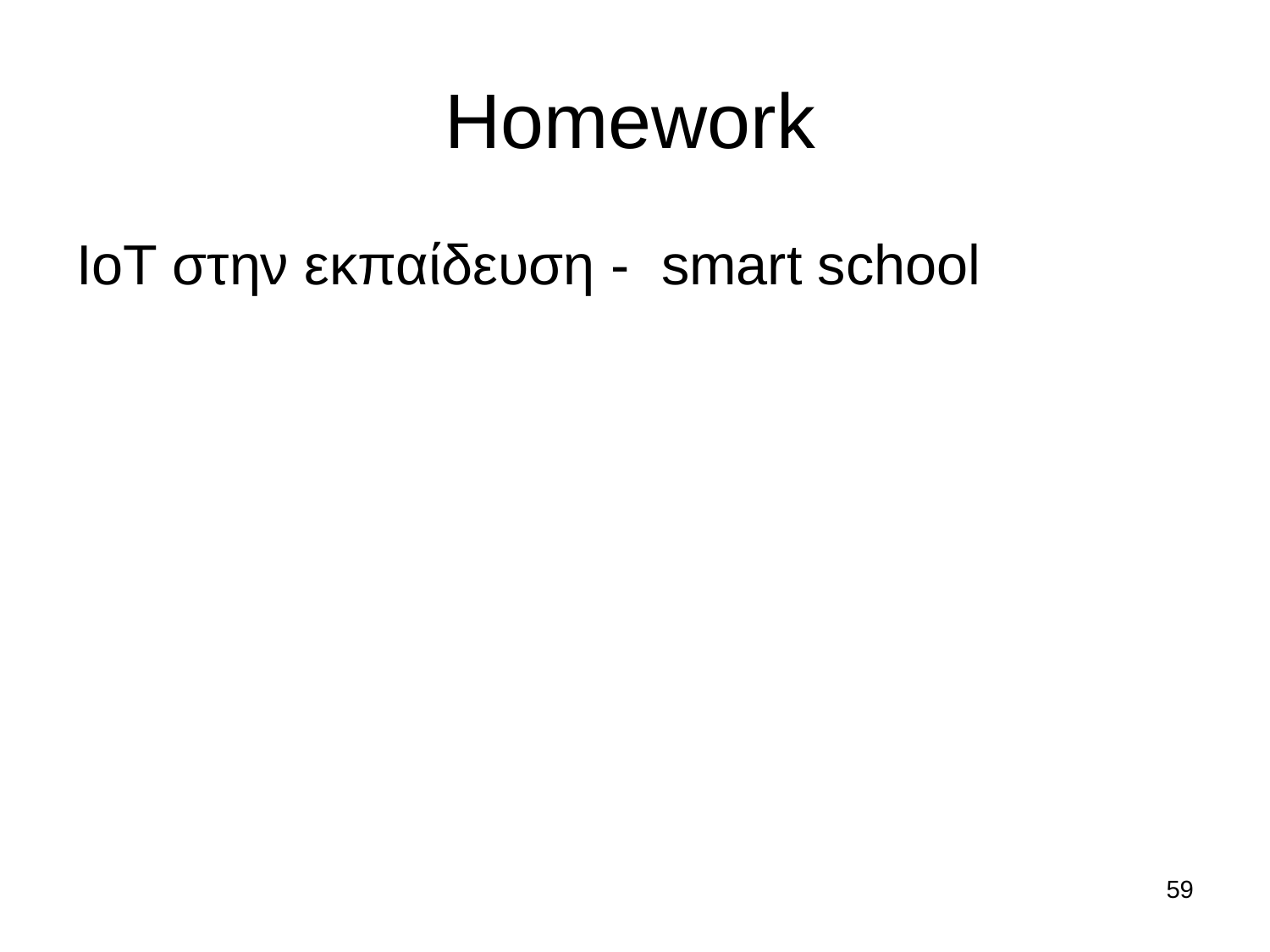

# Homework
IoT στην εκπαίδευση -  smart school
59